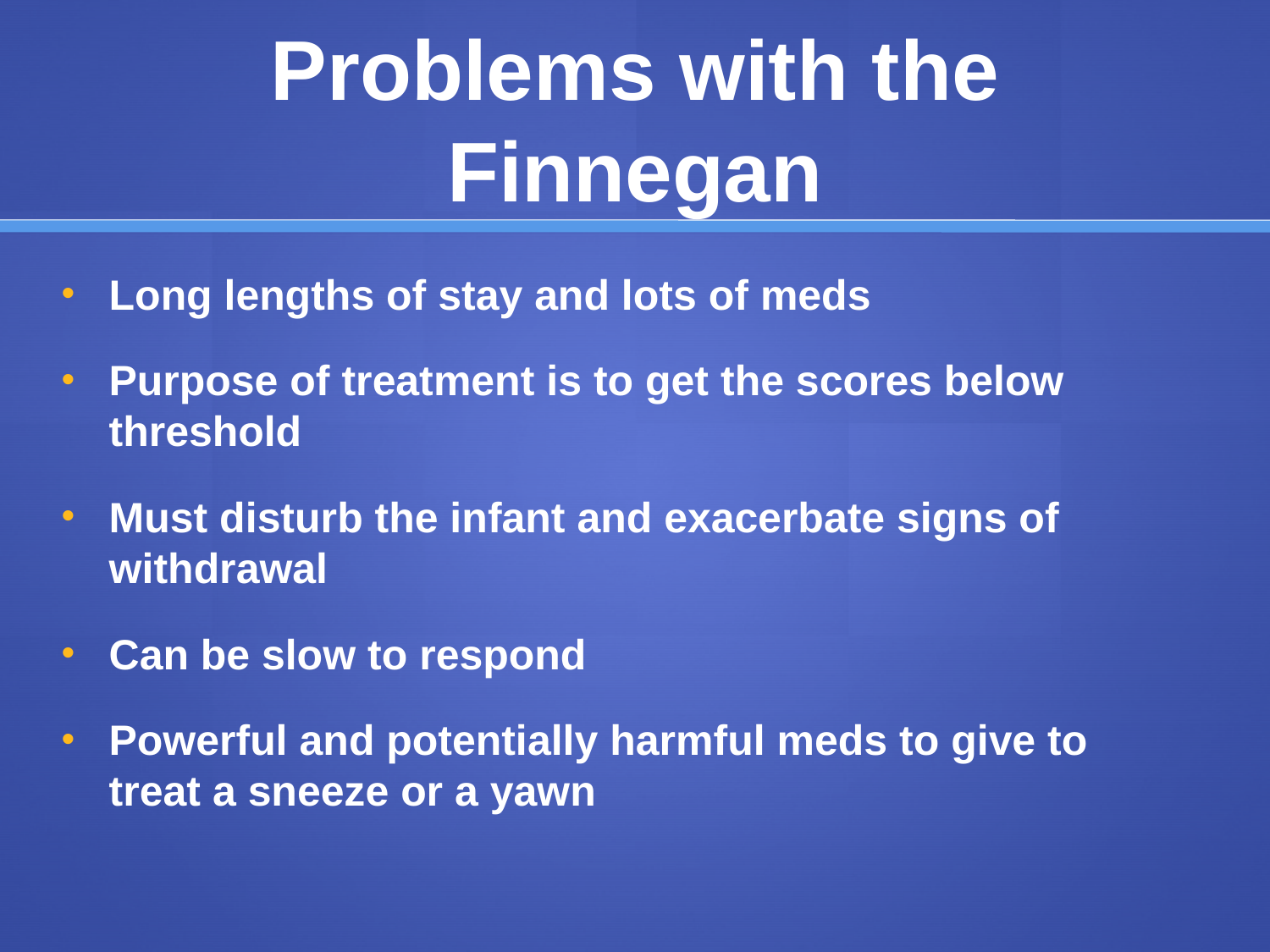

# Problems with the Finnegan
Long lengths of stay and lots of meds
Purpose of treatment is to get the scores below threshold
Must disturb the infant and exacerbate signs of withdrawal
Can be slow to respond
Powerful and potentially harmful meds to give to treat a sneeze or a yawn